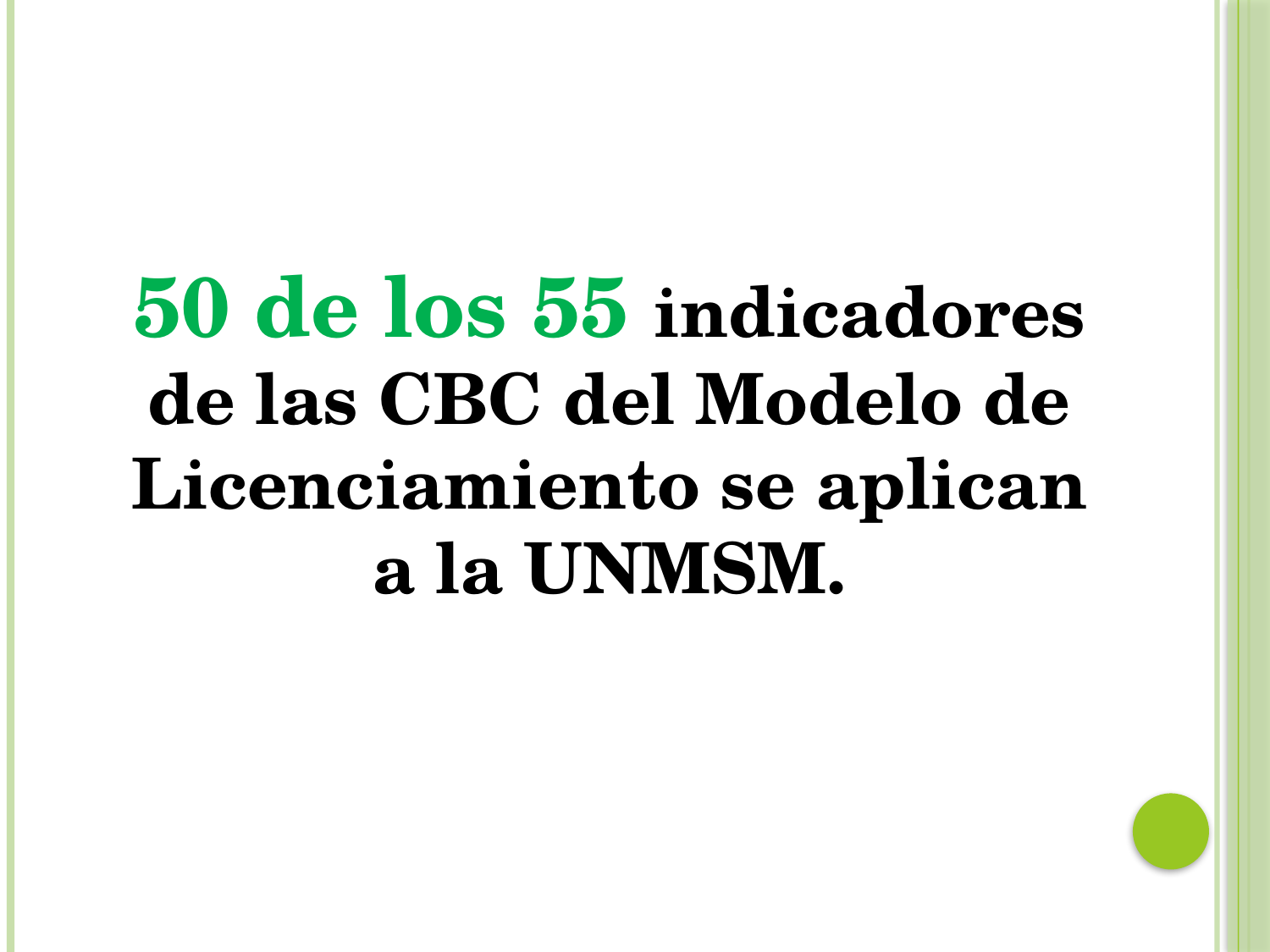

50 de los 55 indicadores de las CBC del Modelo de Licenciamiento se aplican a la UNMSM.